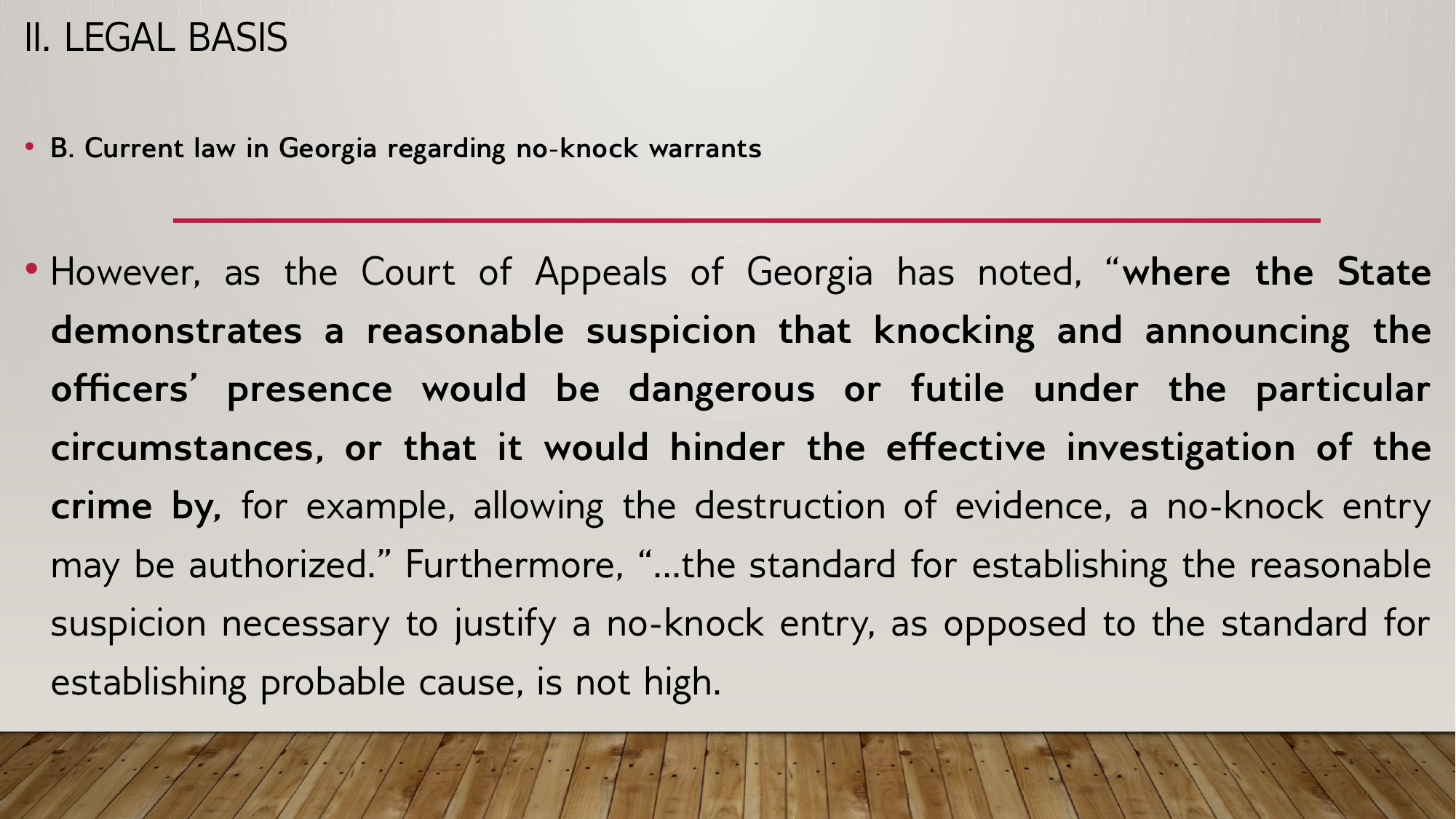

# ii. Legal basis

B. Current law in Georgia regarding no-knock warrants

However, as the Court of Appeals of Georgia has noted, “where the State demonstrates a reasonable suspicion that knocking and announcing the officers’ presence would be dangerous or futile under the particular circumstances, or that it would hinder the effective investigation of the crime by, for example, allowing the destruction of evidence, a no-knock entry may be authorized.” Furthermore, “…the standard for establishing the reasonable suspicion necessary to justify a no-knock entry, as opposed to the standard for establishing probable cause, is not high.